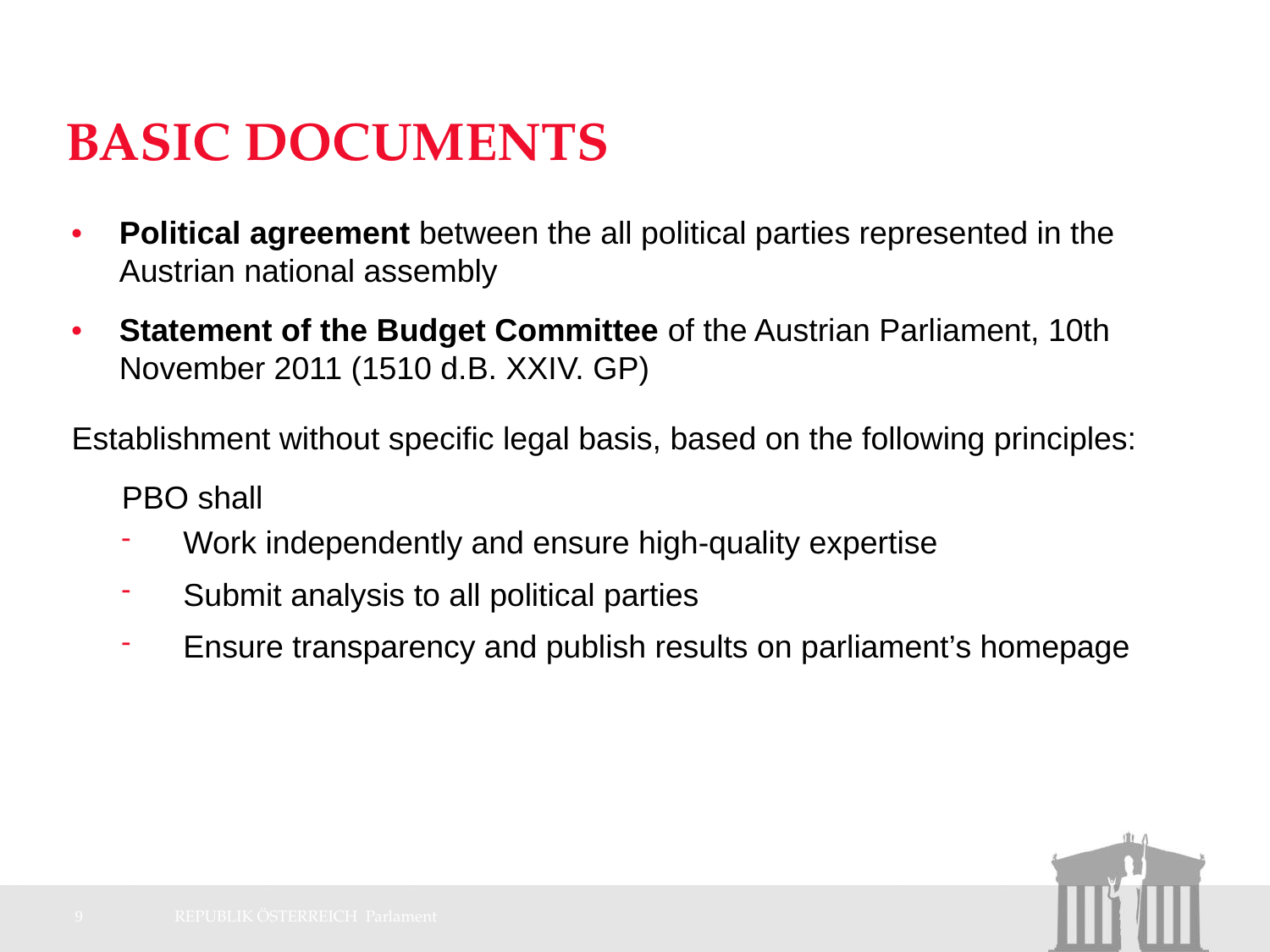

# Basic Documents
Political agreement between the all political parties represented in the Austrian national assembly
Statement of the Budget Committee of the Austrian Parliament, 10th November 2011 (1510 d.B. XXIV. GP)
Establishment without specific legal basis, based on the following principles:
PBO shall
Work independently and ensure high-quality expertise
Submit analysis to all political parties
Ensure transparency and publish results on parliament’s homepage
9
REPUBLIK ÖSTERREICH  Parlament